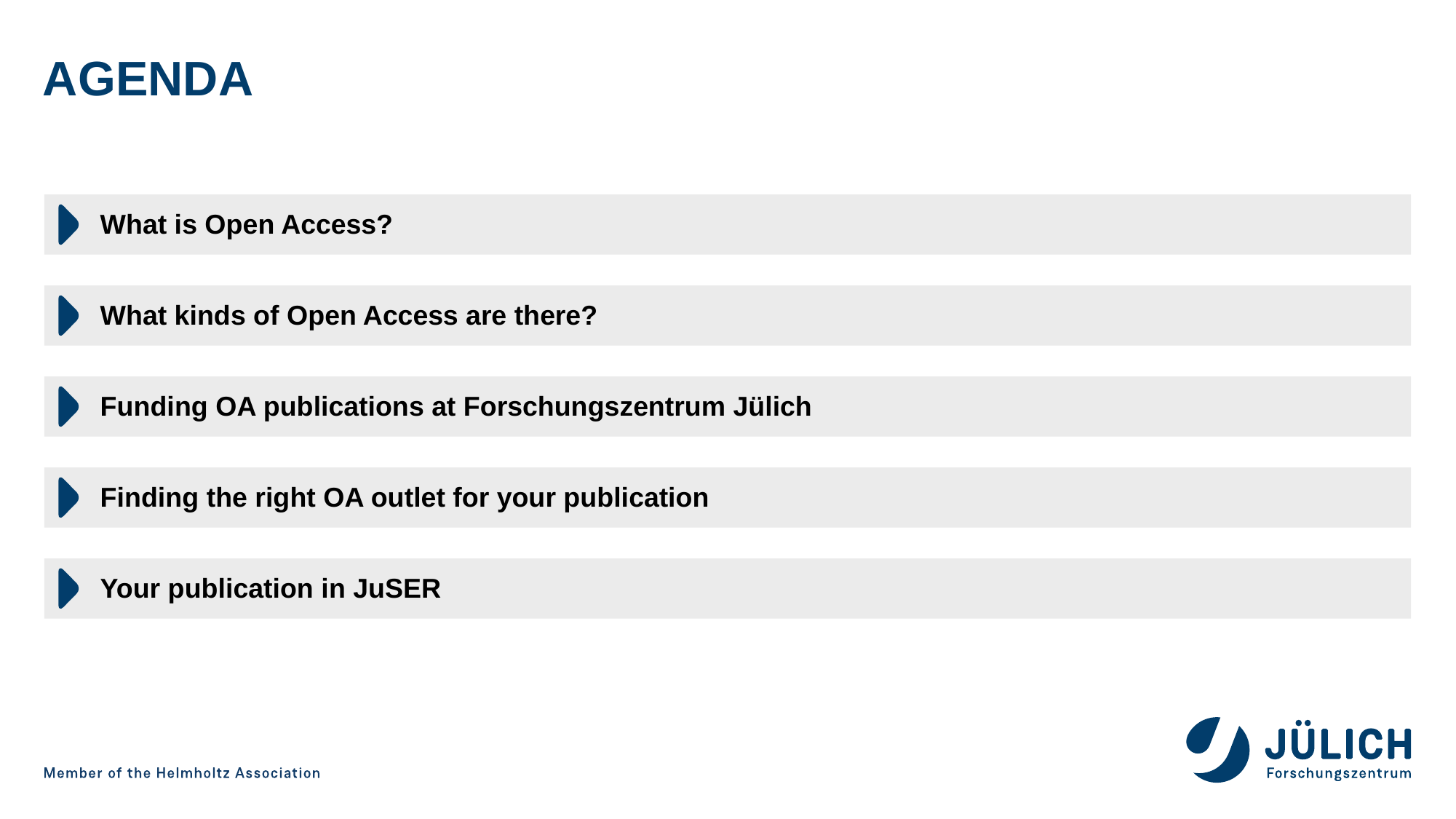

# Agenda
What is Open Access?

What kinds of Open Access are there?

Funding OA publications at Forschungszentrum Jülich

Finding the right OA outlet for your publication

Your publication in JuSER